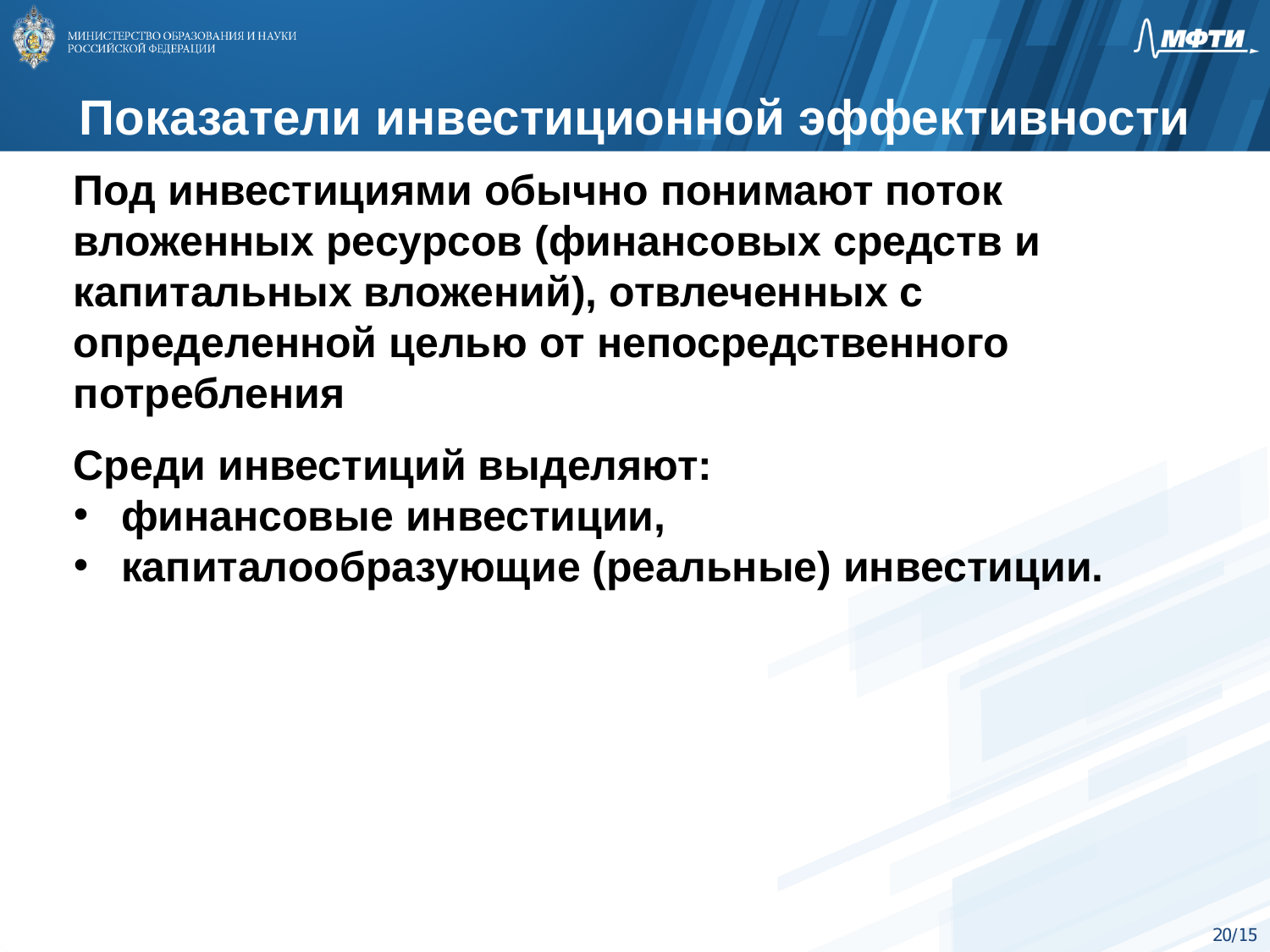

Показатели инвестиционной эффективности
Под инвестициями обычно понимают поток вложенных ресурсов (финансовых средств и капитальных вложений), отвлеченных с определенной целью от непосредственного потребления
Среди инвестиций выделяют:
финансовые инвестиции,
капиталообразующие (реальные) инвестиции.